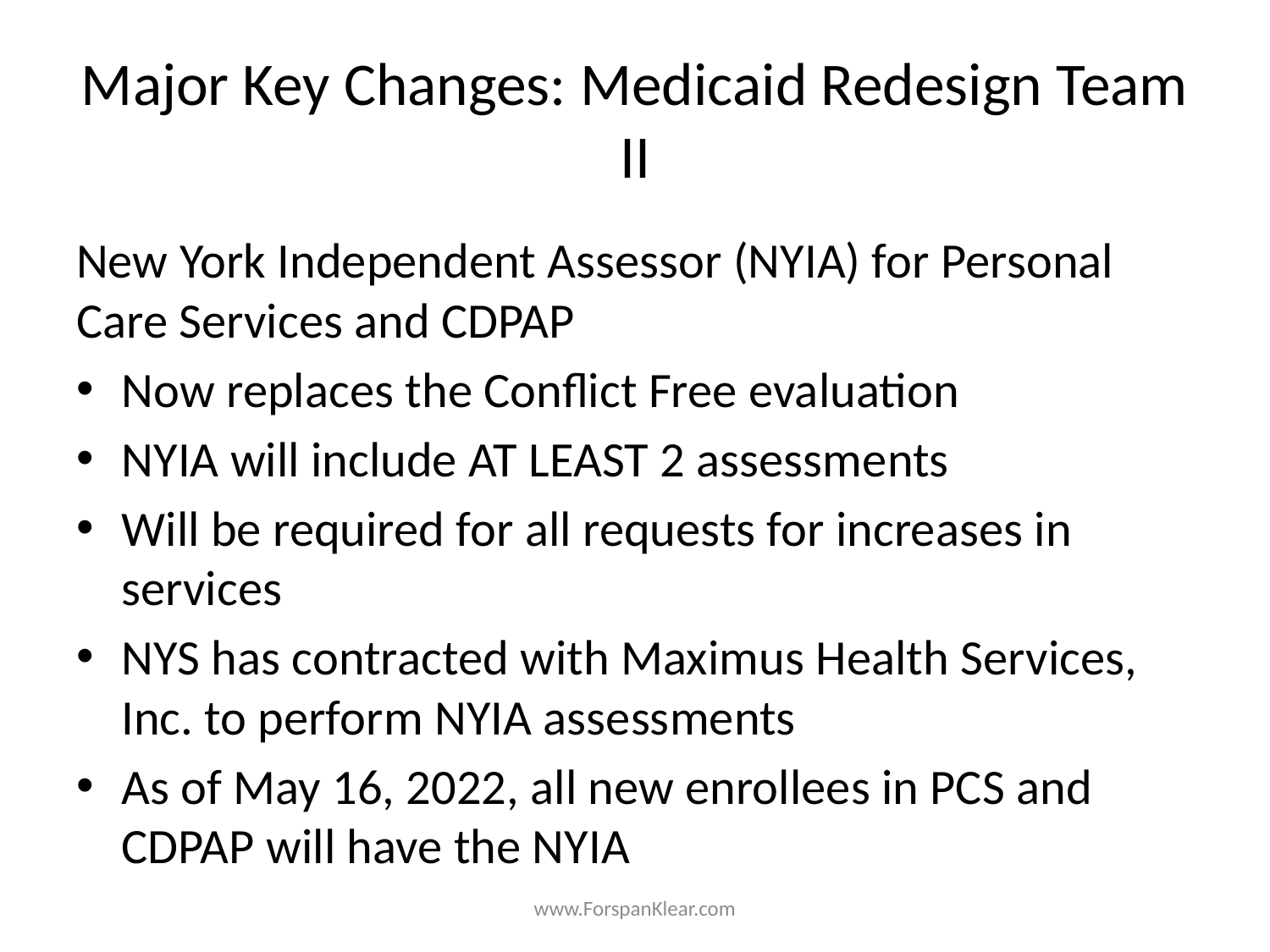

# Major Key Changes: Medicaid Redesign Team II
New York Independent Assessor (NYIA) for Personal Care Services and CDPAP
Now replaces the Conflict Free evaluation
NYIA will include AT LEAST 2 assessments
Will be required for all requests for increases in services
NYS has contracted with Maximus Health Services, Inc. to perform NYIA assessments
As of May 16, 2022, all new enrollees in PCS and CDPAP will have the NYIA

www.ForspanKlear.com